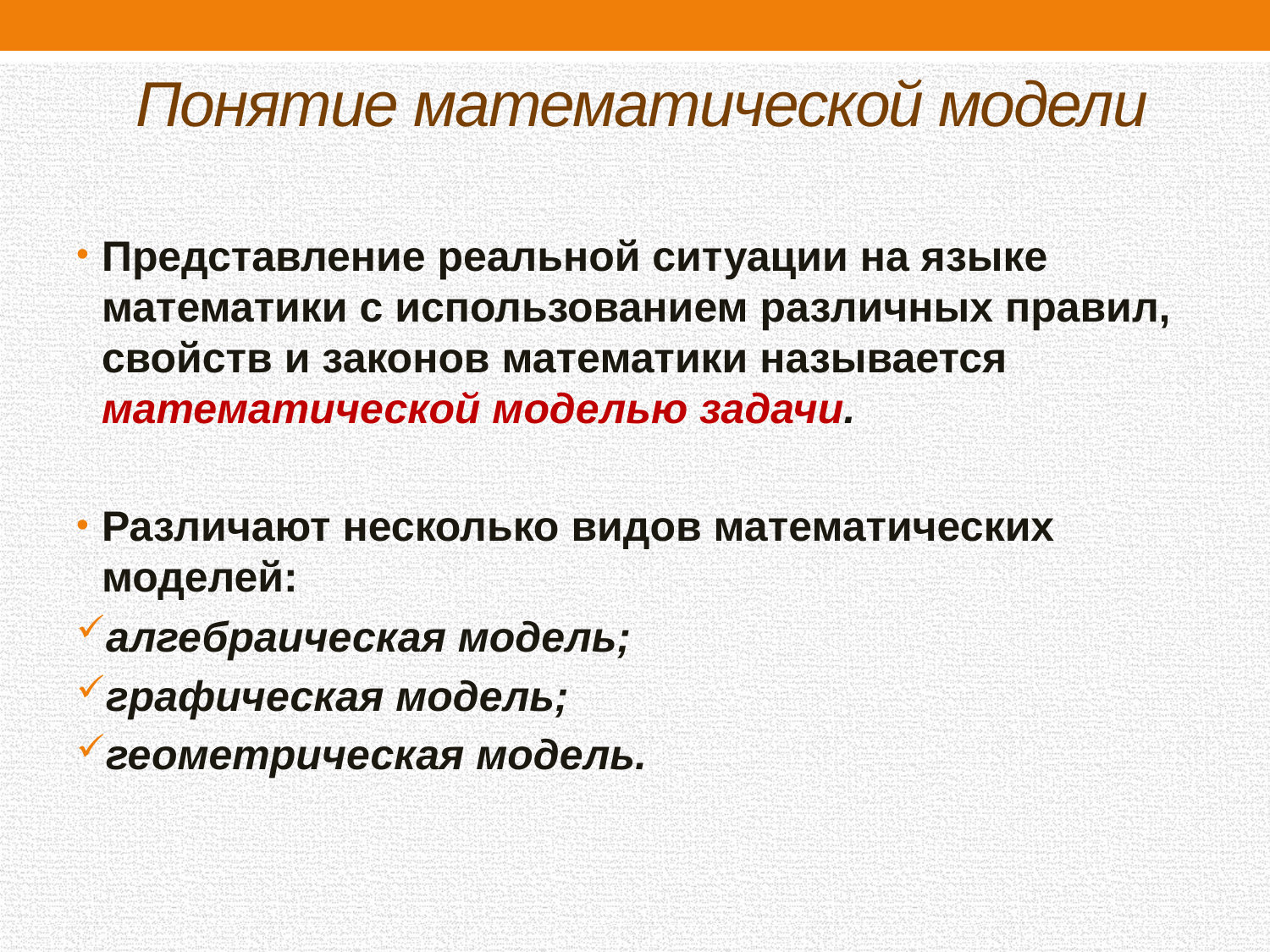

# Понятие математической модели
Представление реальной ситуации на языке математики с использованием различных правил, свойств и законов математики называется математической моделью задачи.

Различают несколько видов математических моделей:
алгебраическая модель;
графическая модель;
геометрическая модель.